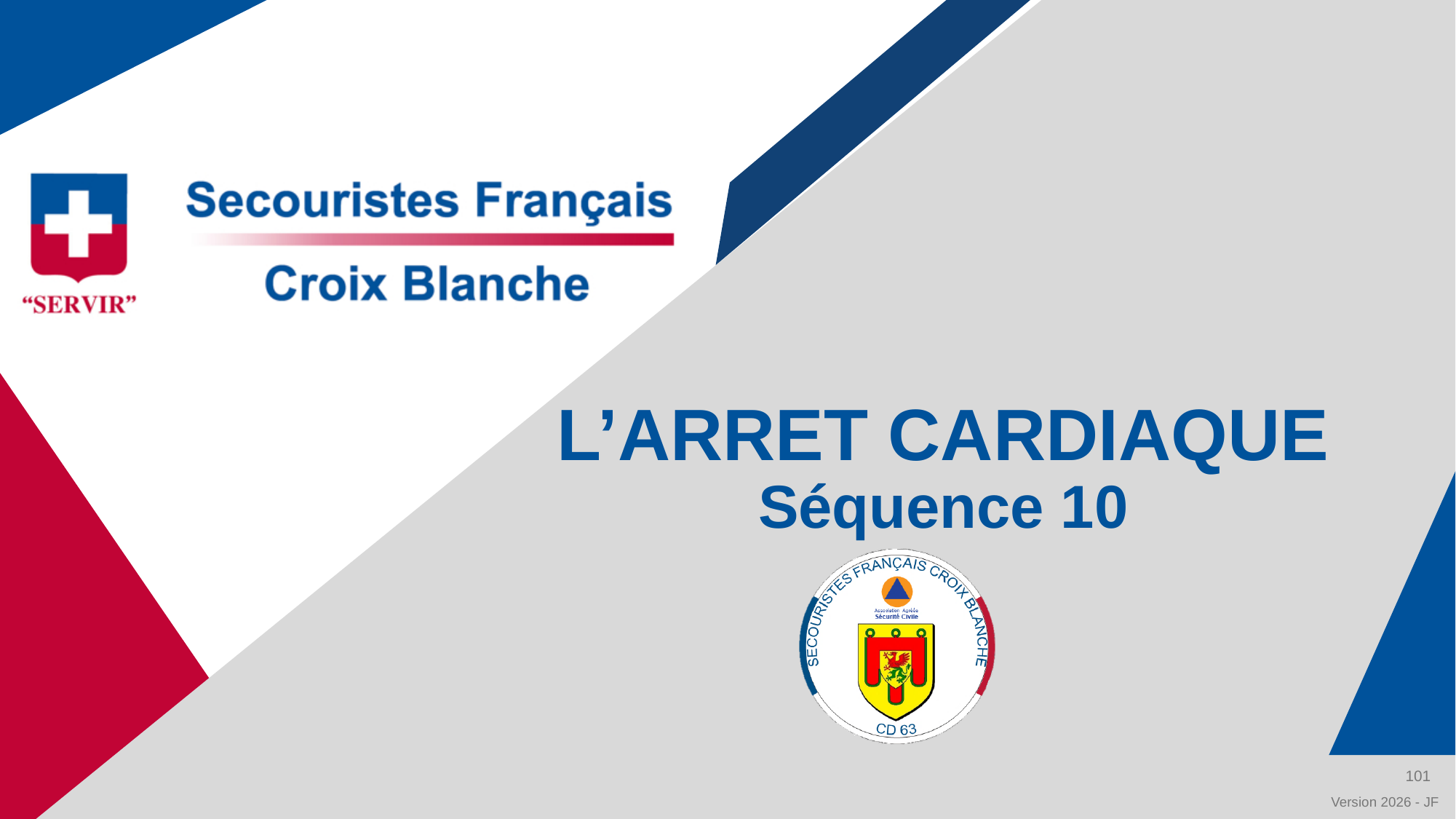

# L’ARRET CARDIAQUE Séquence 10
101
Version 2026 - JF